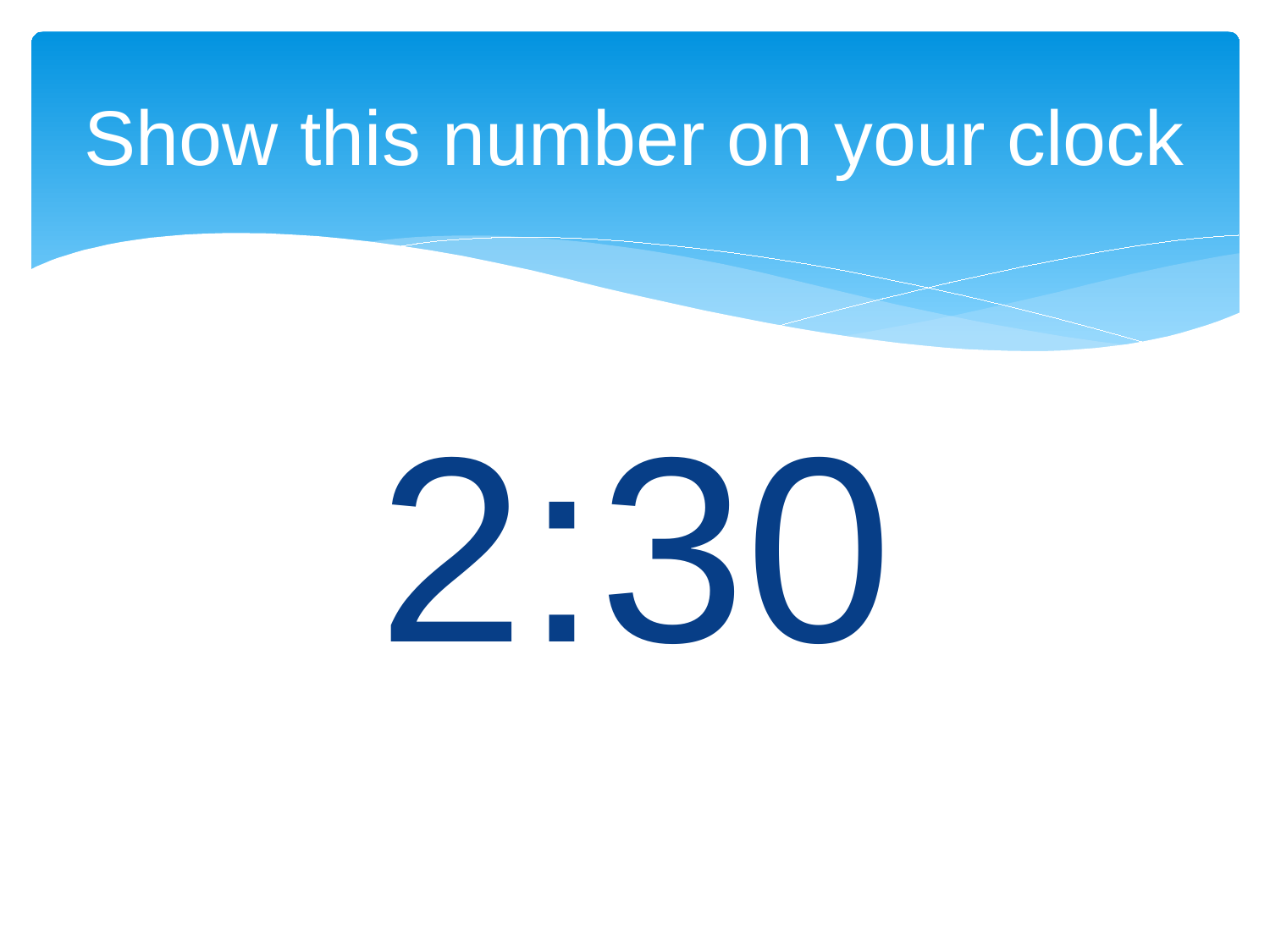

# Show this number on your clock
2:30